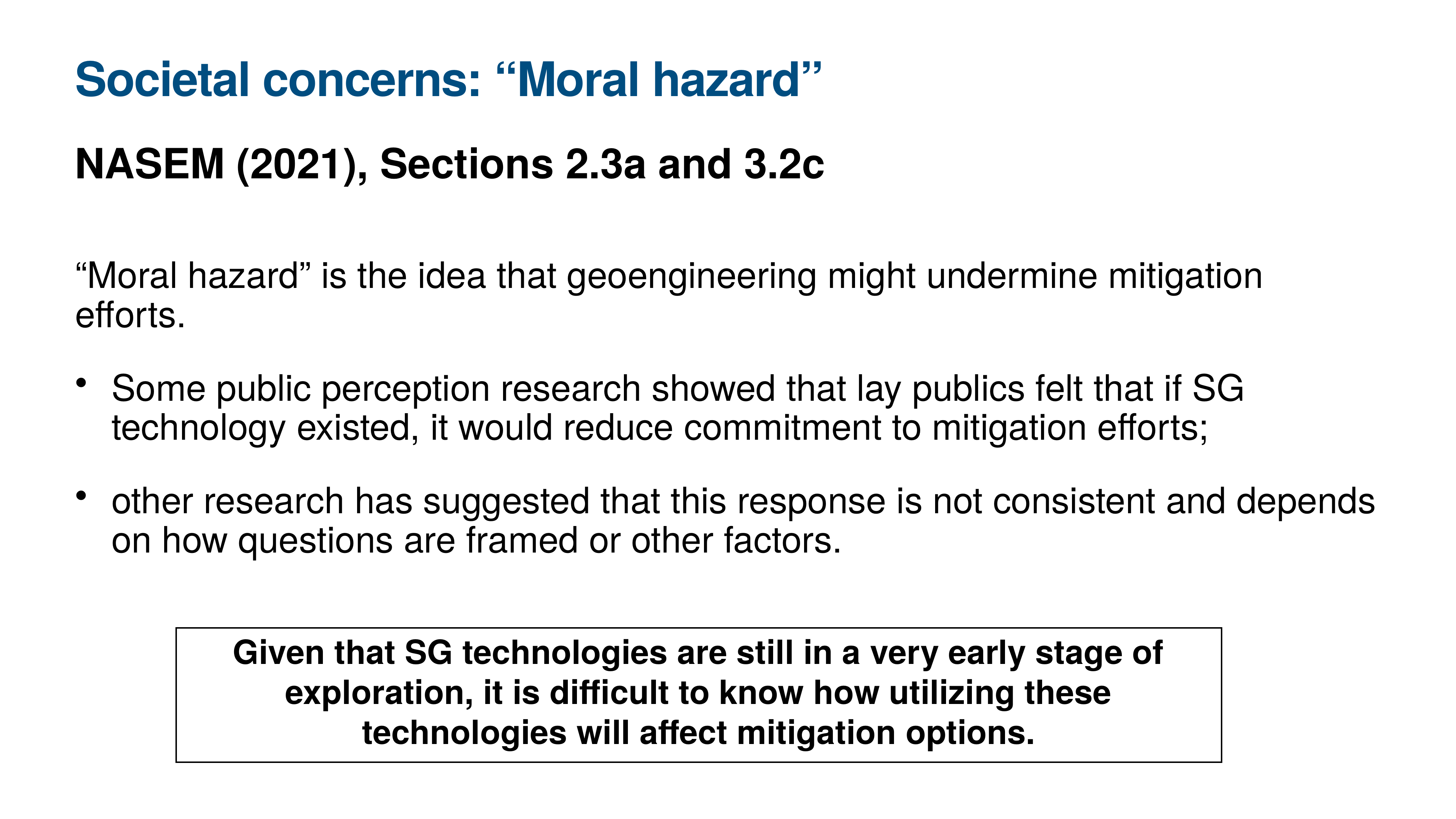

# Societal concerns: “Moral hazard”
NASEM (2021), Sections 2.3a and 3.2c
“Moral hazard” is the idea that geoengineering might undermine mitigation efforts.
Some public perception research showed that lay publics felt that if SG technology existed, it would reduce commitment to mitigation efforts;
other research has suggested that this response is not consistent and depends on how questions are framed or other factors.
Given that SG technologies are still in a very early stage of exploration, it is difficult to know how utilizing these technologies will affect mitigation options.